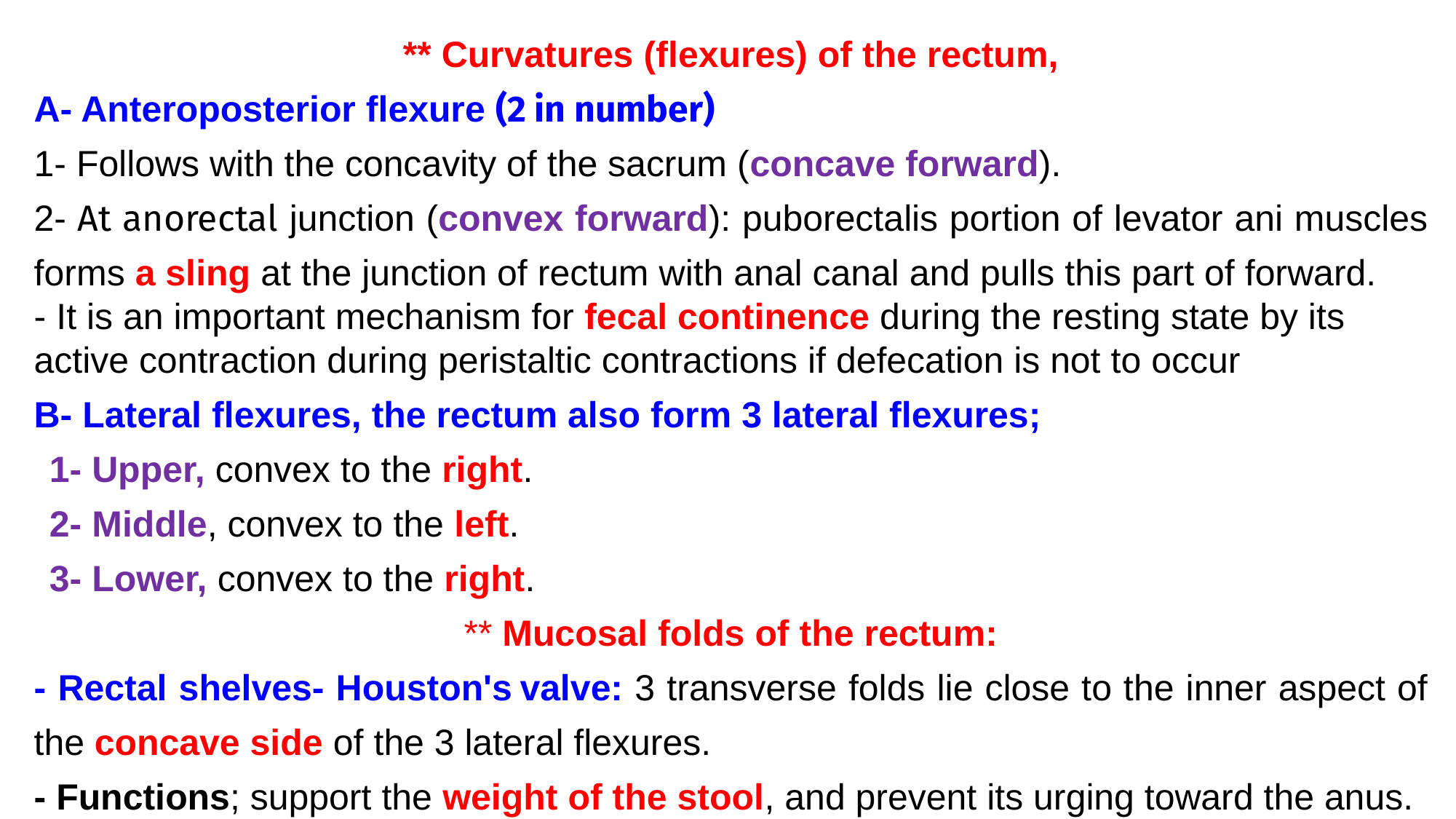

** Curvatures (flexures) of the rectum,
A- Anteroposterior flexure (2 in number)
1- Follows with the concavity of the sacrum (concave forward).
2- At anorectal junction (convex forward): puborectalis portion of levator ani muscles forms a sling at the junction of rectum with anal canal and pulls this part of forward.
- It is an important mechanism for fecal continence during the resting state by its active contraction during peristaltic contractions if defecation is not to occur
B- Lateral flexures, the rectum also form 3 lateral flexures;
	1- Upper, convex to the right.
	2- Middle, convex to the left.
	3- Lower, convex to the right.
** Mucosal folds of the rectum:
- Rectal shelves- Houston's valve: 3 transverse folds lie close to the inner aspect of the concave side of the 3 lateral flexures.
- Functions; support the weight of the stool, and prevent its urging toward the anus.